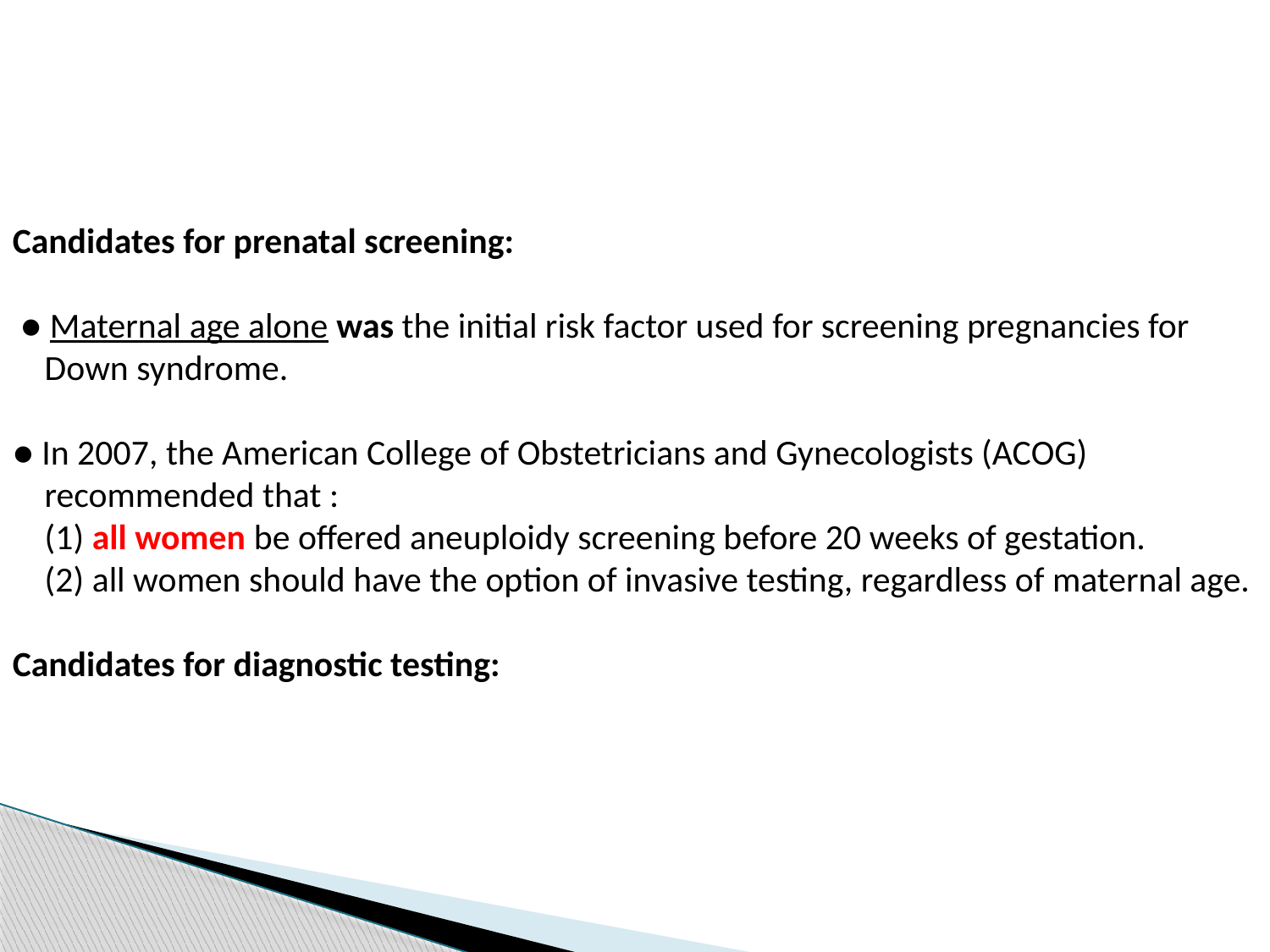

Candidates for prenatal screening:

 ● Maternal age alone was the initial risk factor used for screening pregnancies for
    Down syndrome.

● In 2007, the American College of Obstetricians and Gynecologists (ACOG)
    recommended that :
    (1) all women be offered aneuploidy screening before 20 weeks of gestation.
    (2) all women should have the option of invasive testing, regardless of maternal age.

Candidates for diagnostic testing: